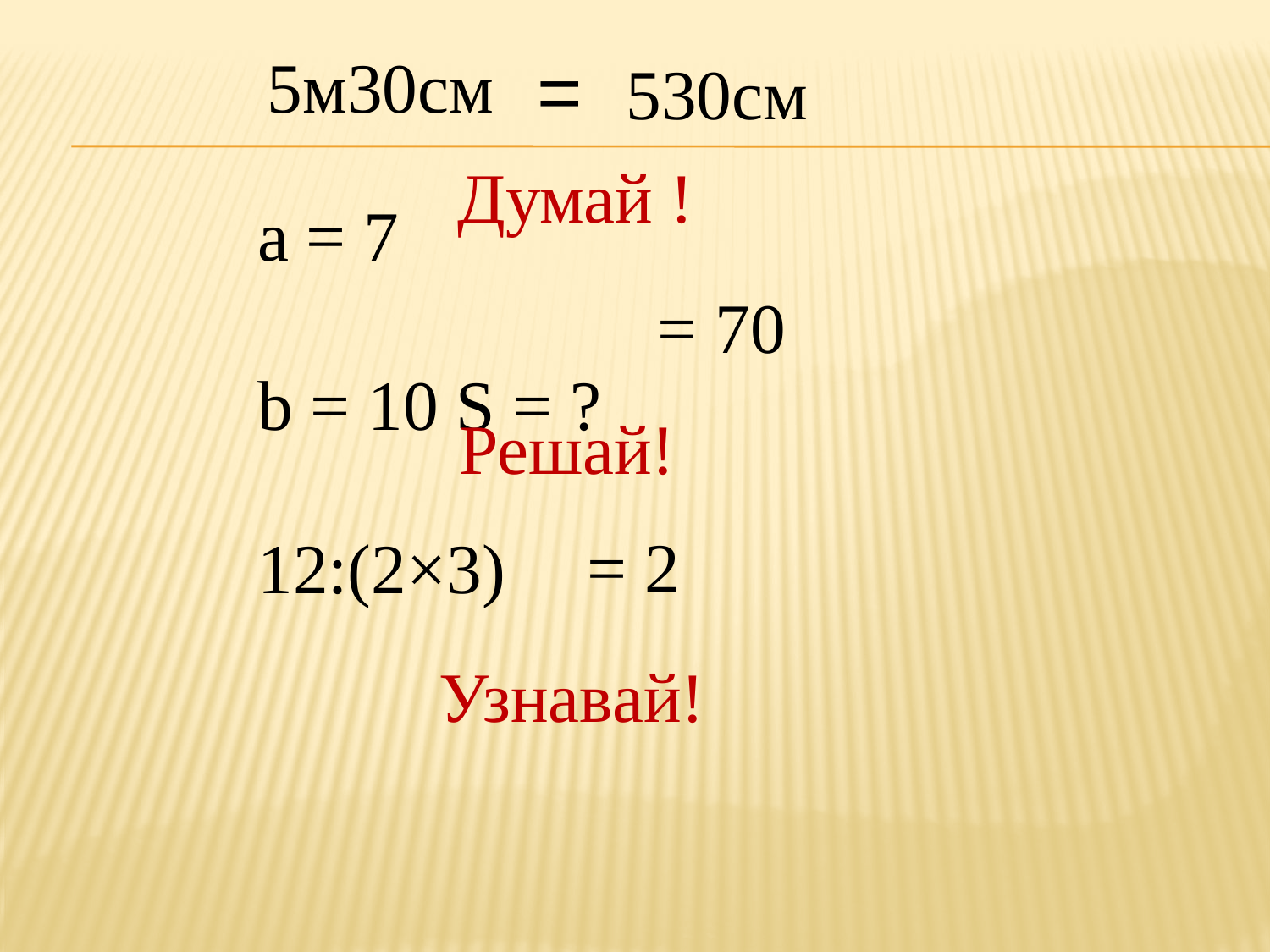

5м30см
=  530см
Думай !
a = 7
b = 10 S = ?
= 70
Решай!
12:(2×3)
= 2
Узнавай!